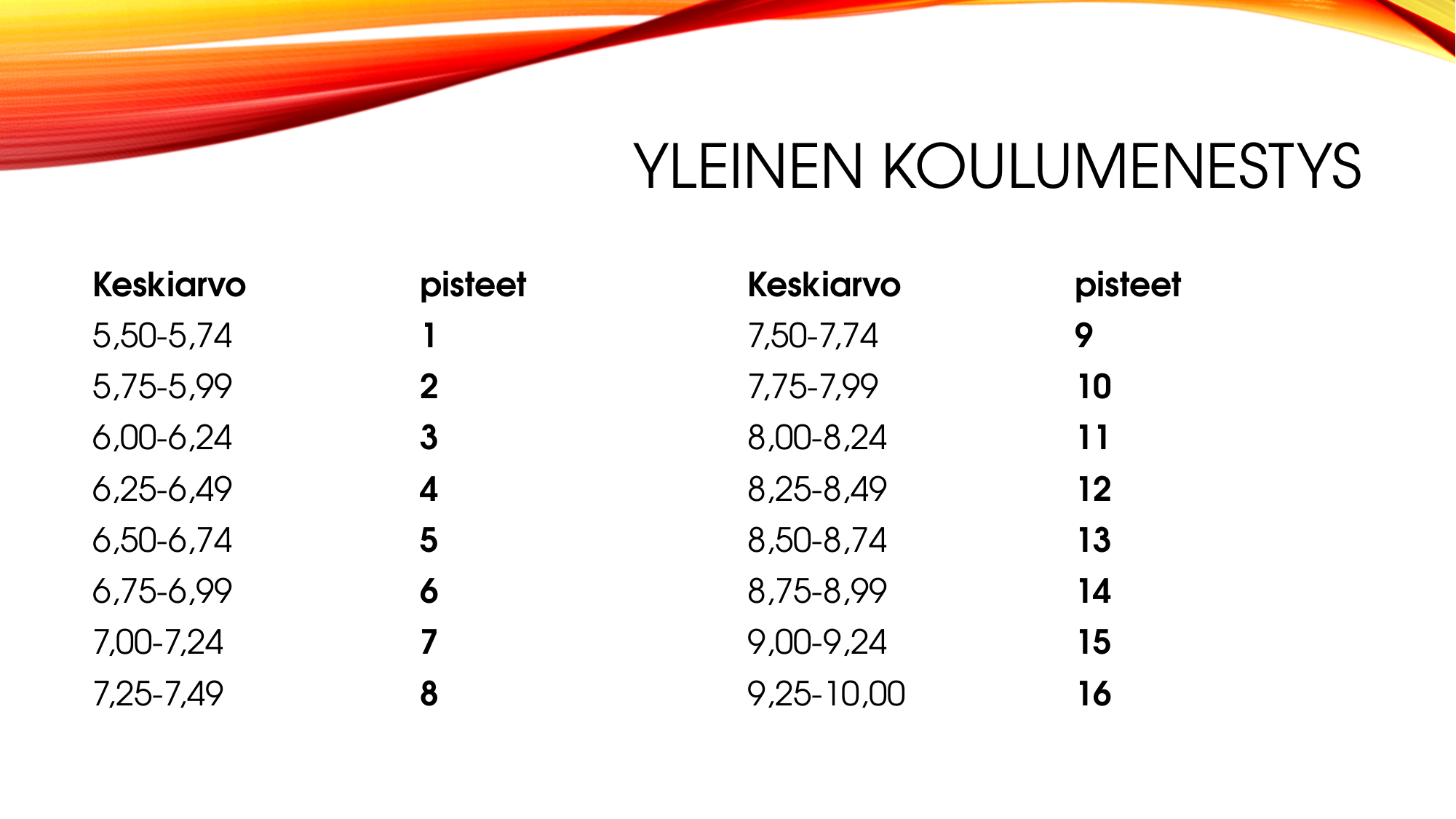

# Yleinen koulumenestys
Keskiarvo		pisteet
5,50-5,74		1
5,75-5,99		2
6,00-6,24		3
6,25-6,49		4
6,50-6,74		5
6,75-6,99		6
7,00-7,24		7
7,25-7,49		8
Keskiarvo		pisteet
7,50-7,74		9
7,75-7,99		10
8,00-8,24		11
8,25-8,49		12
8,50-8,74		13
8,75-8,99		14
9,00-9,24		15
9,25-10,00		16